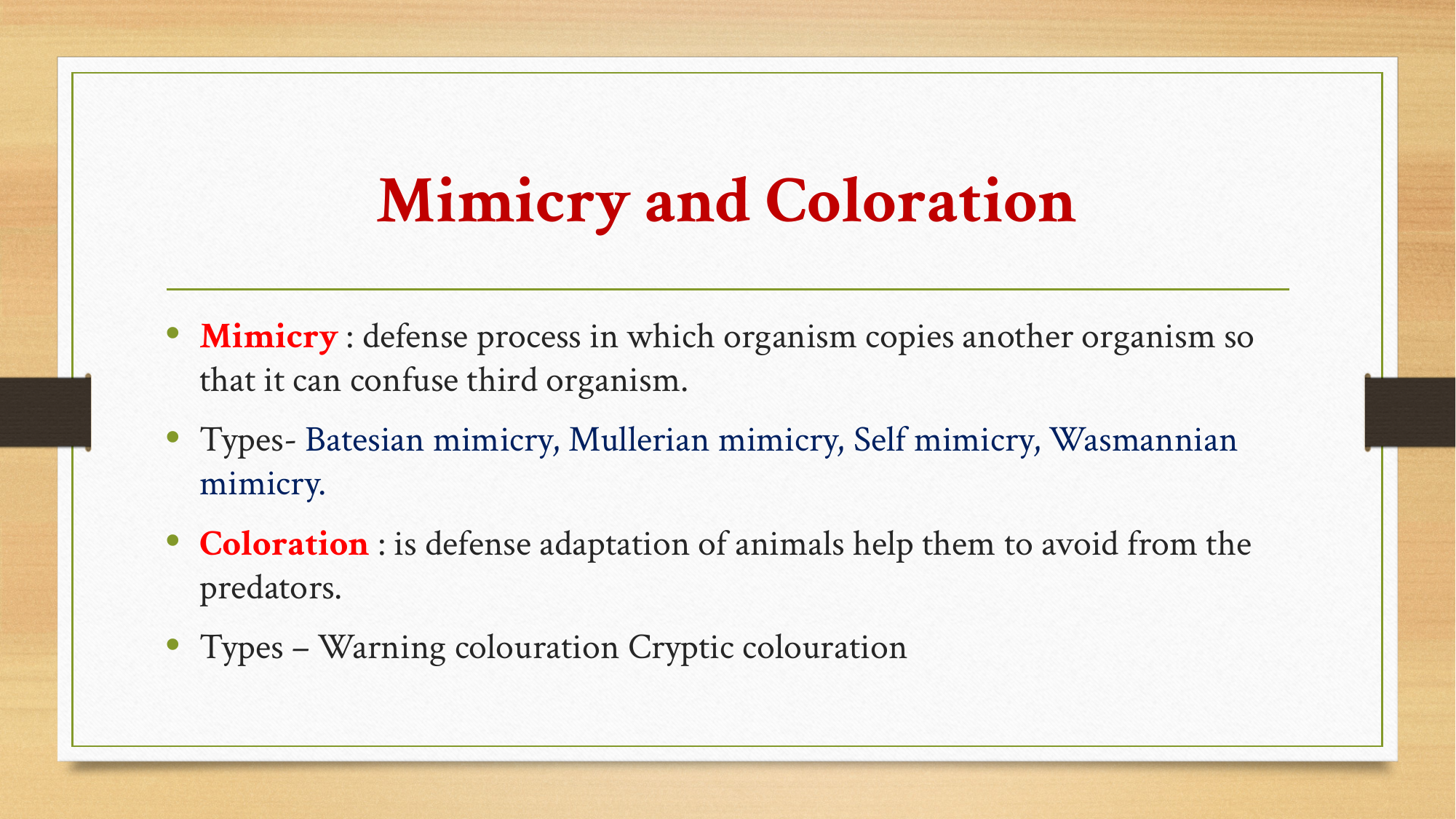

# Mimicry and Coloration
Mimicry : defense process in which organism copies another organism so that it can confuse third organism.
Types- Batesian mimicry, Mullerian mimicry, Self mimicry, Wasmannian mimicry.
Coloration : is defense adaptation of animals help them to avoid from the predators.
Types – Warning colouration Cryptic colouration